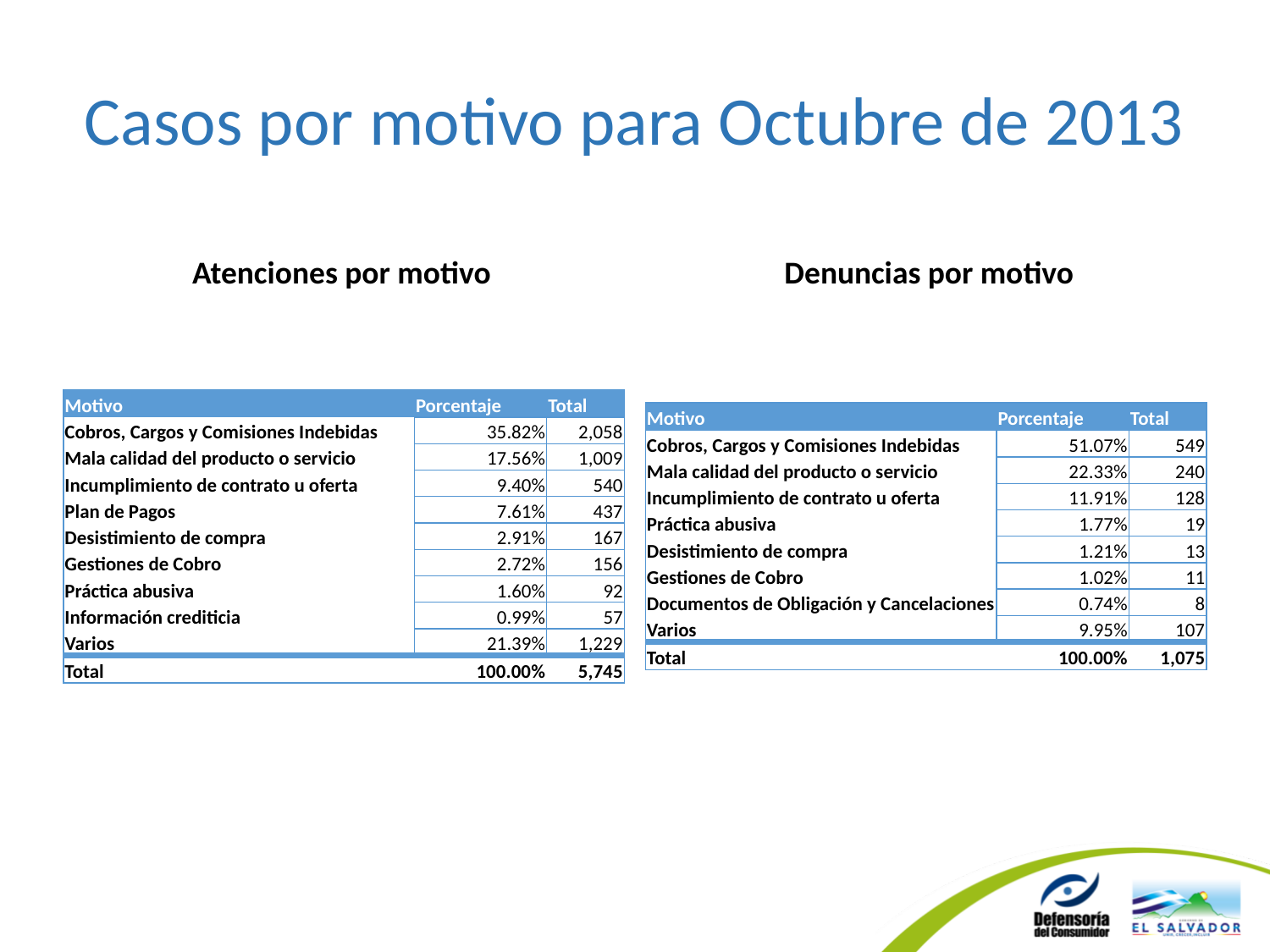

# Casos por motivo para Octubre de 2013
Atenciones por motivo
Denuncias por motivo
| Motivo | Porcentaje | Total |
| --- | --- | --- |
| Cobros, Cargos y Comisiones Indebidas | 35.82% | 2,058 |
| Mala calidad del producto o servicio | 17.56% | 1,009 |
| Incumplimiento de contrato u oferta | 9.40% | 540 |
| Plan de Pagos | 7.61% | 437 |
| Desistimiento de compra | 2.91% | 167 |
| Gestiones de Cobro | 2.72% | 156 |
| Práctica abusiva | 1.60% | 92 |
| Información crediticia | 0.99% | 57 |
| Varios | 21.39% | 1,229 |
| Total | 100.00% | 5,745 |
| Motivo | Porcentaje | Total |
| --- | --- | --- |
| Cobros, Cargos y Comisiones Indebidas | 51.07% | 549 |
| Mala calidad del producto o servicio | 22.33% | 240 |
| Incumplimiento de contrato u oferta | 11.91% | 128 |
| Práctica abusiva | 1.77% | 19 |
| Desistimiento de compra | 1.21% | 13 |
| Gestiones de Cobro | 1.02% | 11 |
| Documentos de Obligación y Cancelaciones | 0.74% | 8 |
| Varios | 9.95% | 107 |
| Total | 100.00% | 1,075 |